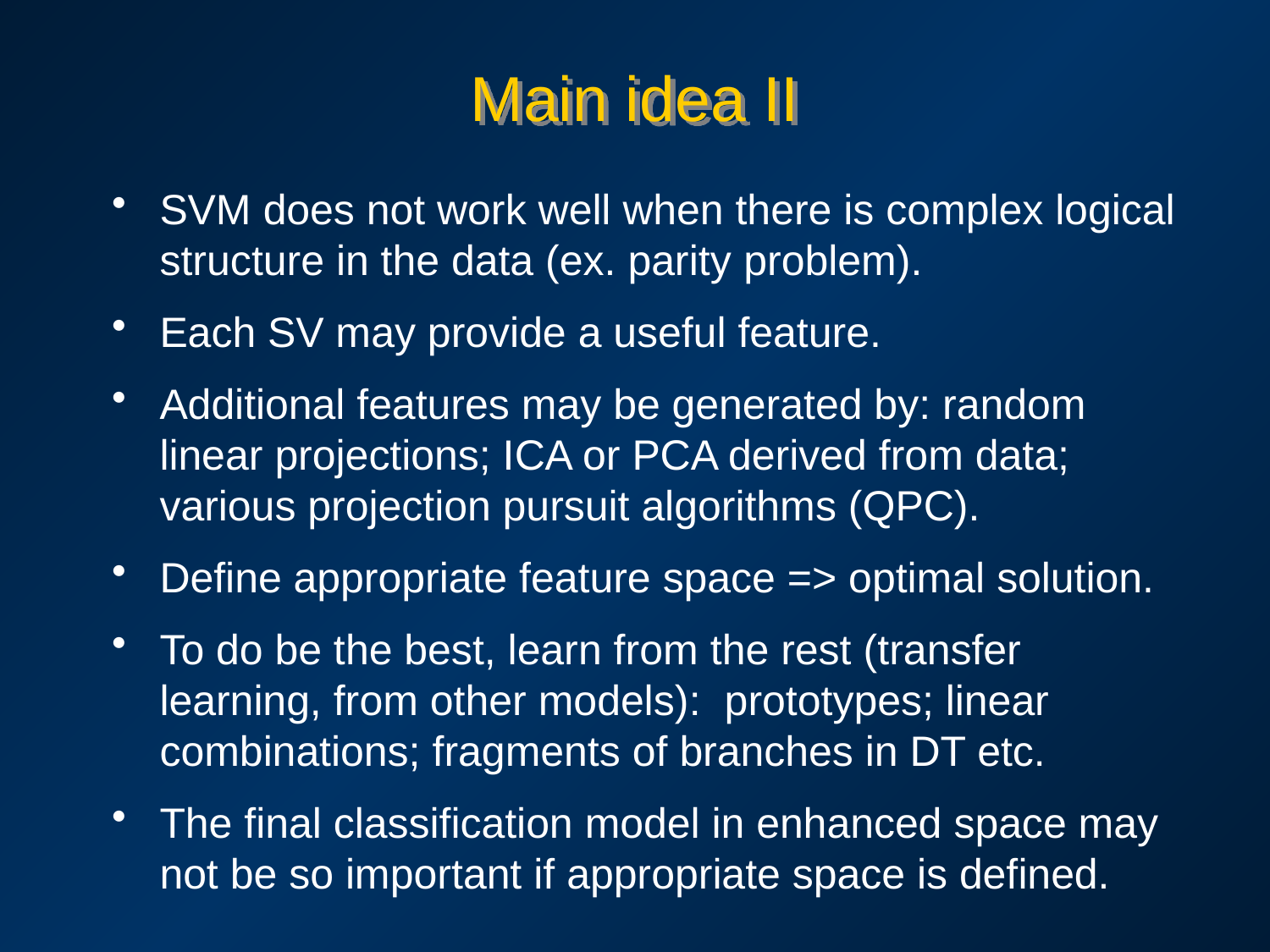

# Main idea II
SVM does not work well when there is complex logical structure in the data (ex. parity problem).
Each SV may provide a useful feature.
Additional features may be generated by: random linear projections; ICA or PCA derived from data; various projection pursuit algorithms (QPC).
Define appropriate feature space => optimal solution.
To do be the best, learn from the rest (transfer learning, from other models):  prototypes; linear combinations; fragments of branches in DT etc.
The final classification model in enhanced space may not be so important if appropriate space is defined.